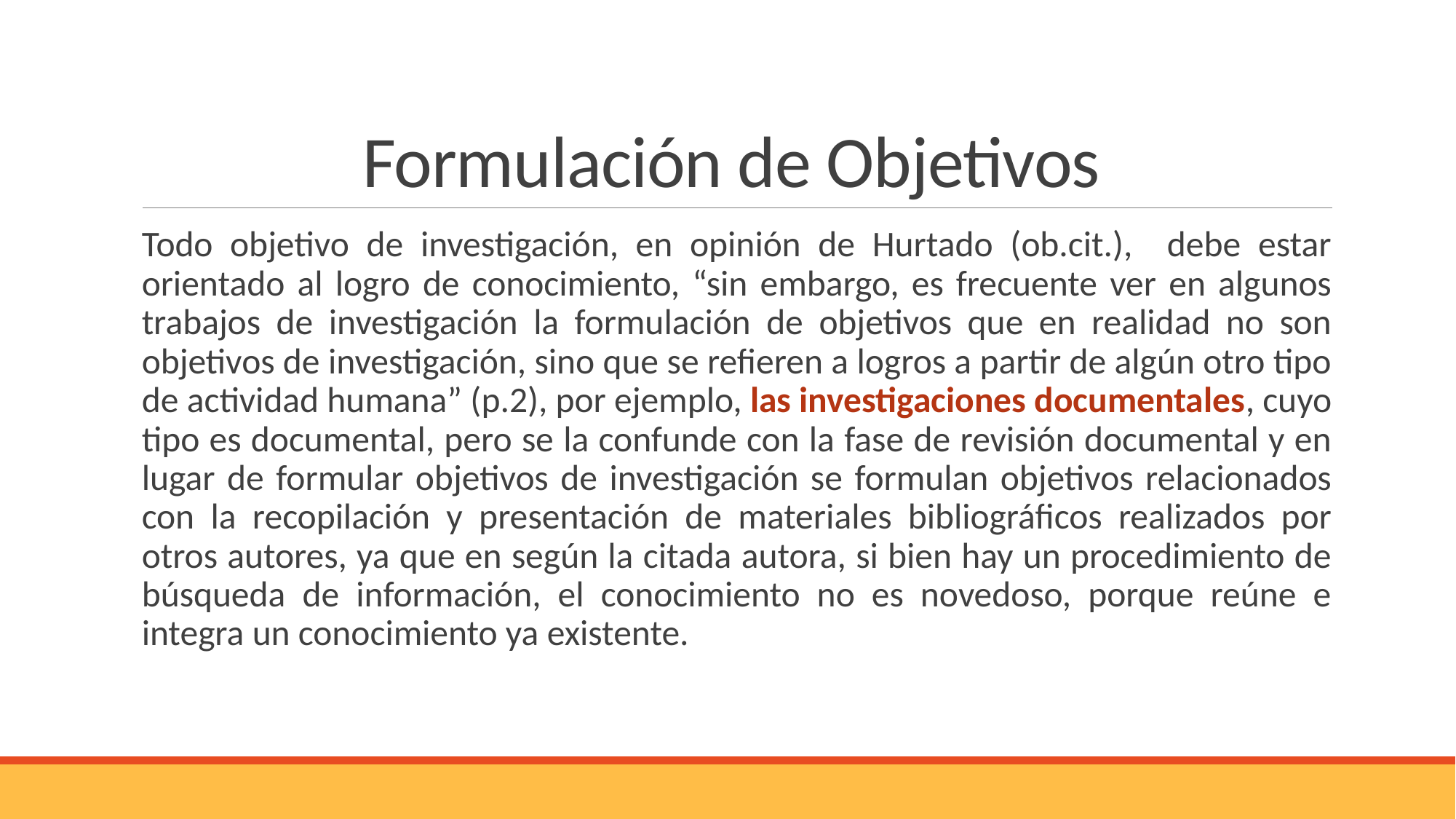

# Formulación de Objetivos
Todo objetivo de investigación, en opinión de Hurtado (ob.cit.),  debe estar orientado al logro de conocimiento, “sin embargo, es frecuente ver en algunos trabajos de investigación la formulación de objetivos que en realidad no son objetivos de investigación, sino que se refieren a logros a partir de algún otro tipo de actividad humana” (p.2), por ejemplo, las investigaciones documentales, cuyo tipo es documental, pero se la confunde con la fase de revisión documental y en lugar de formular objetivos de investigación se formulan objetivos relacionados con la recopilación y presentación de materiales bibliográficos realizados por otros autores, ya que en según la citada autora, si bien hay un procedimiento de búsqueda de información, el conocimiento no es novedoso, porque reúne e integra un conocimiento ya existente.